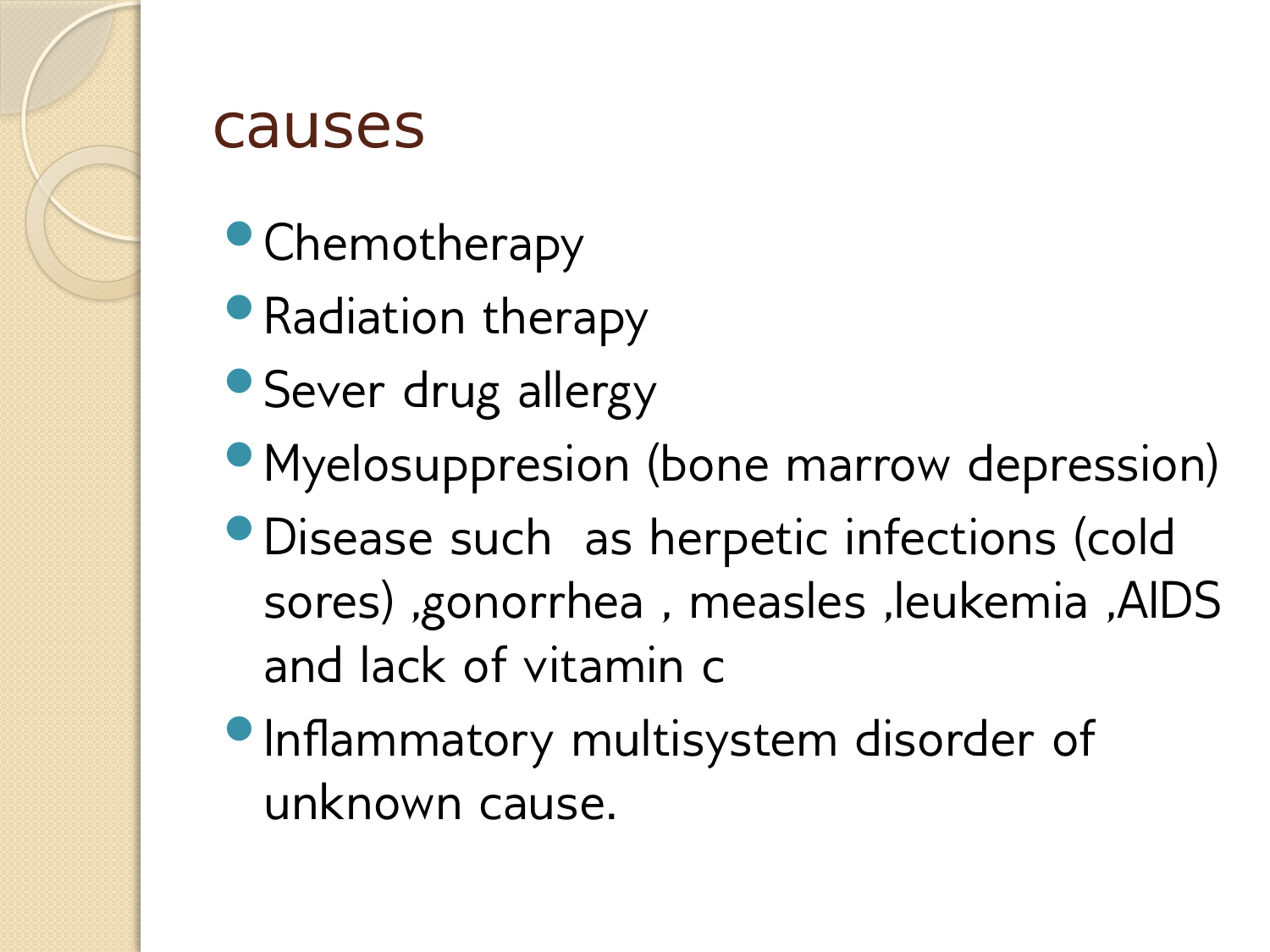

# causes
Chemotherapy
Radiation therapy
Sever drug allergy
Myelosuppresion (bone marrow depression)
Disease such  as herpetic infections (cold sores) ,gonorrhea , measles ,leukemia ,AIDS and lack of vitamin c
Inflammatory multisystem disorder of unknown cause.